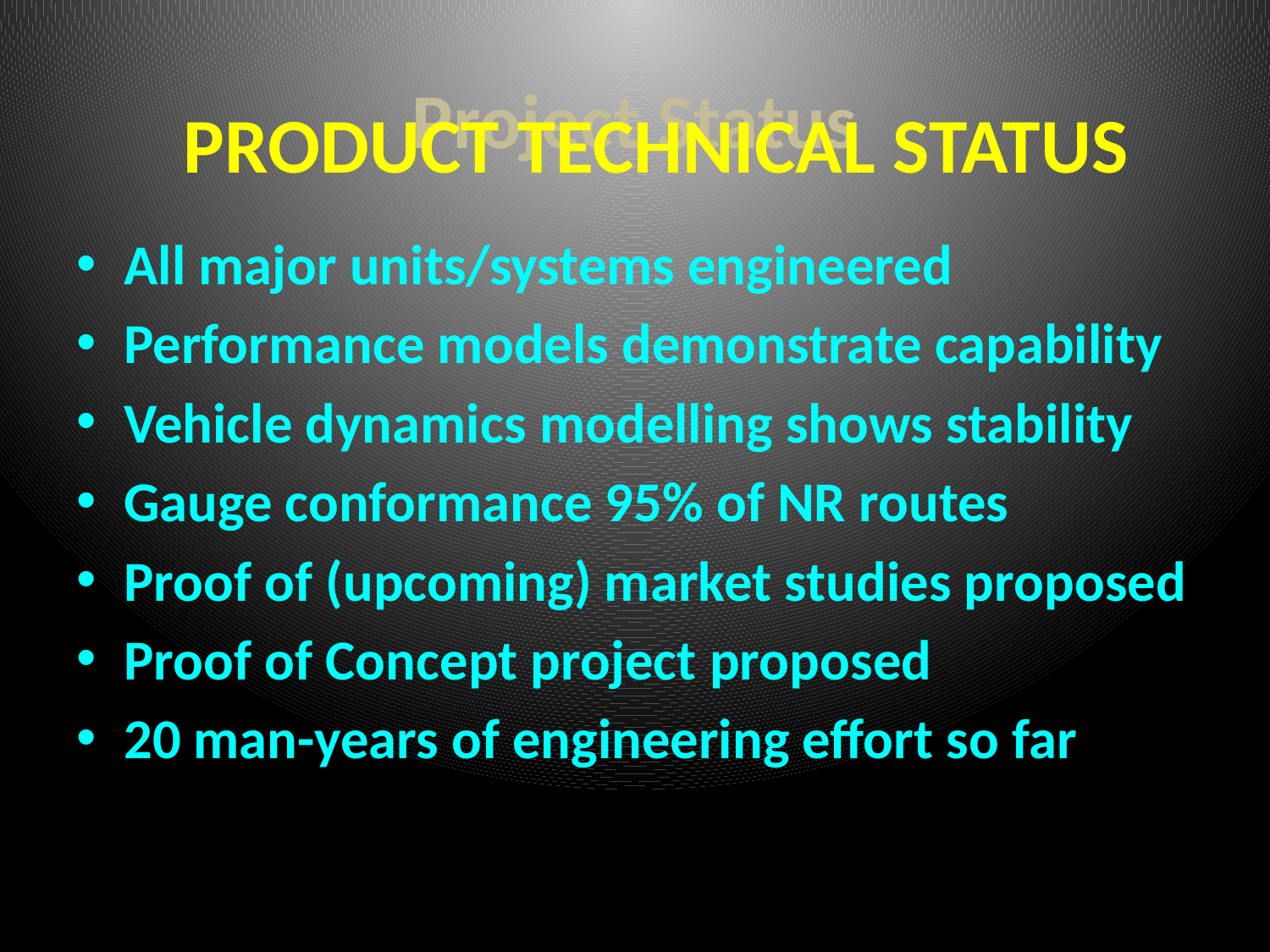

# Project Status
PRODUCT TECHNICAL STATUS
All major units/systems engineered
Performance models demonstrate capability
Vehicle dynamics modelling shows stability
Gauge conformance 95% of NR routes
Proof of (upcoming) market studies proposed
Proof of Concept project proposed
20 man-years of engineering effort so far